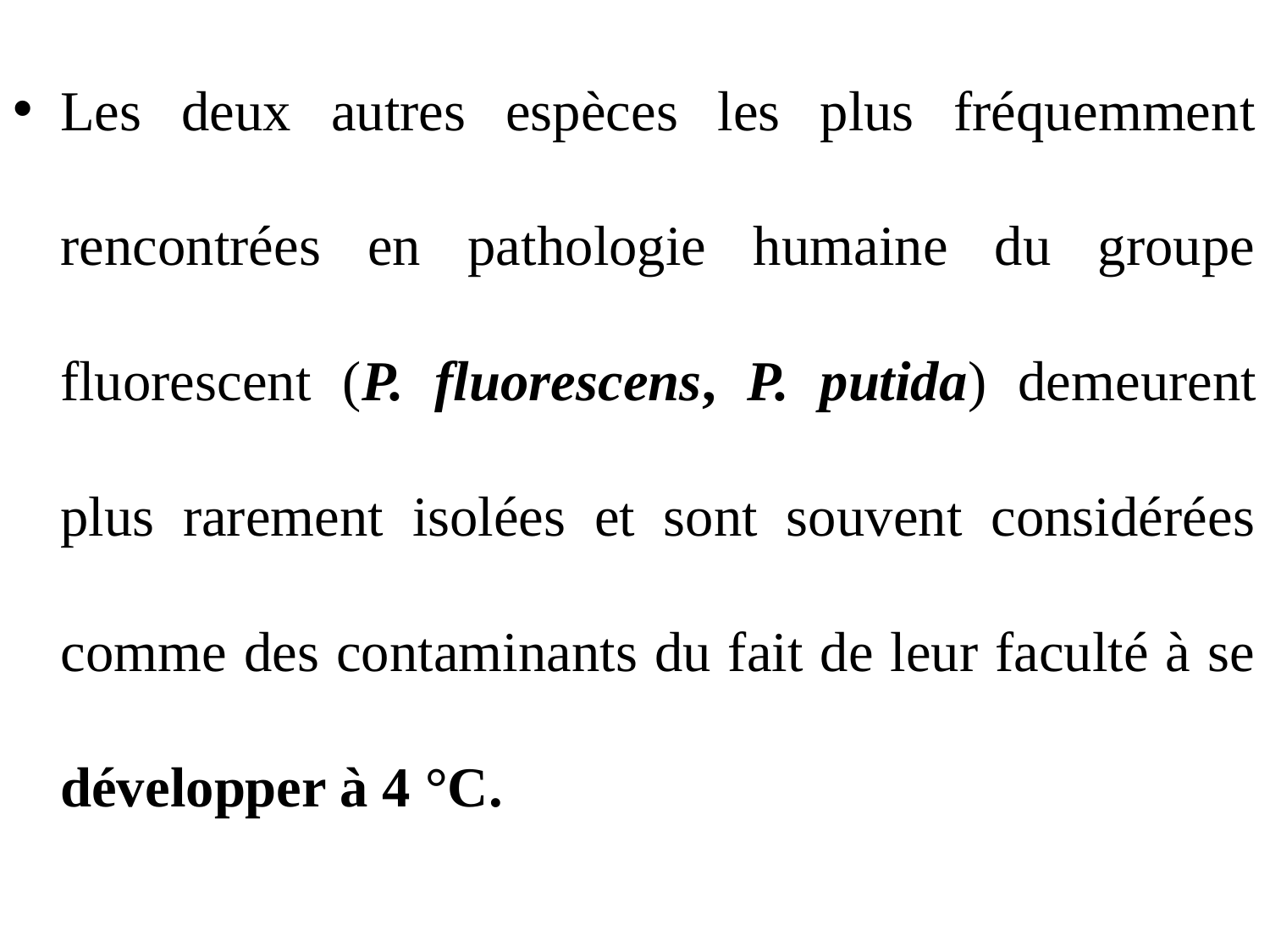

Les deux autres espèces les plus fréquemment rencontrées en pathologie humaine du groupe fluorescent (P. fluorescens, P. putida) demeurent plus rarement isolées et sont souvent considérées comme des contaminants du fait de leur faculté à se développer à 4 °C.